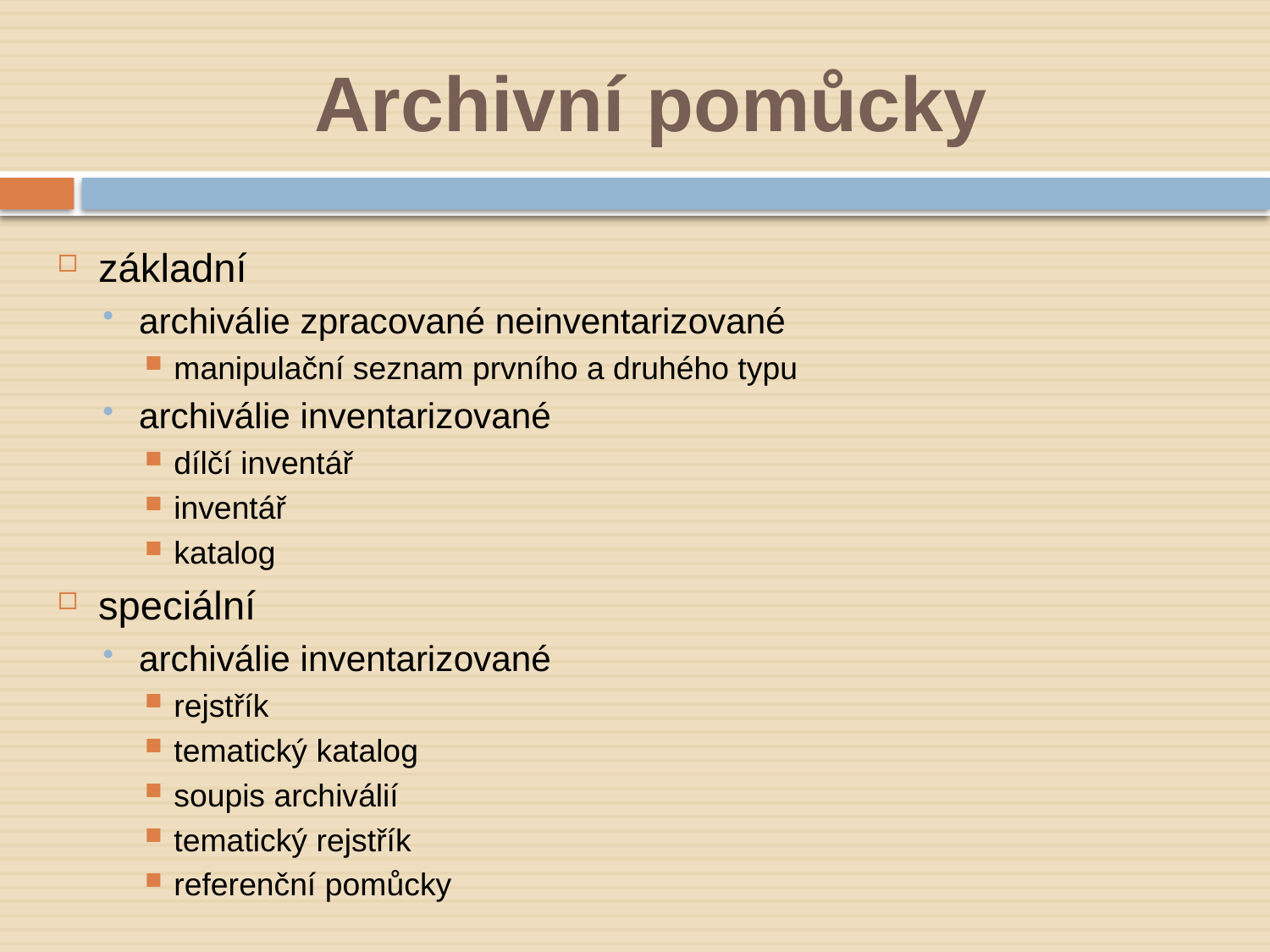

# Archivní pomůcky
základní
archiválie zpracované neinventarizované
manipulační seznam prvního a druhého typu
archiválie inventarizované
dílčí inventář
inventář
katalog
speciální
archiválie inventarizované
rejstřík
tematický katalog
soupis archiválií
tematický rejstřík
referenční pomůcky